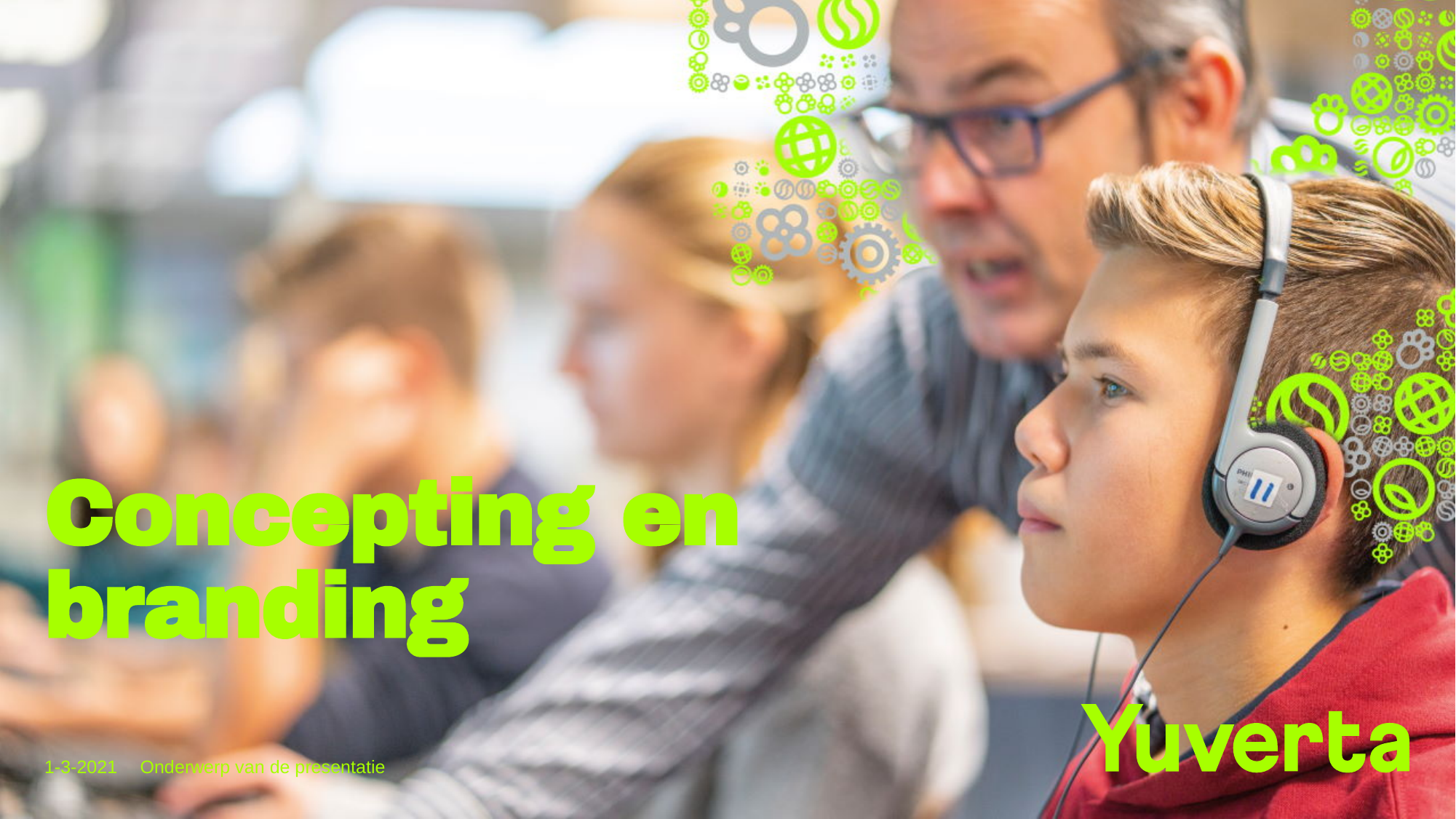

# Concepting en branding
1-3-2021
Onderwerp van de presentatie
1